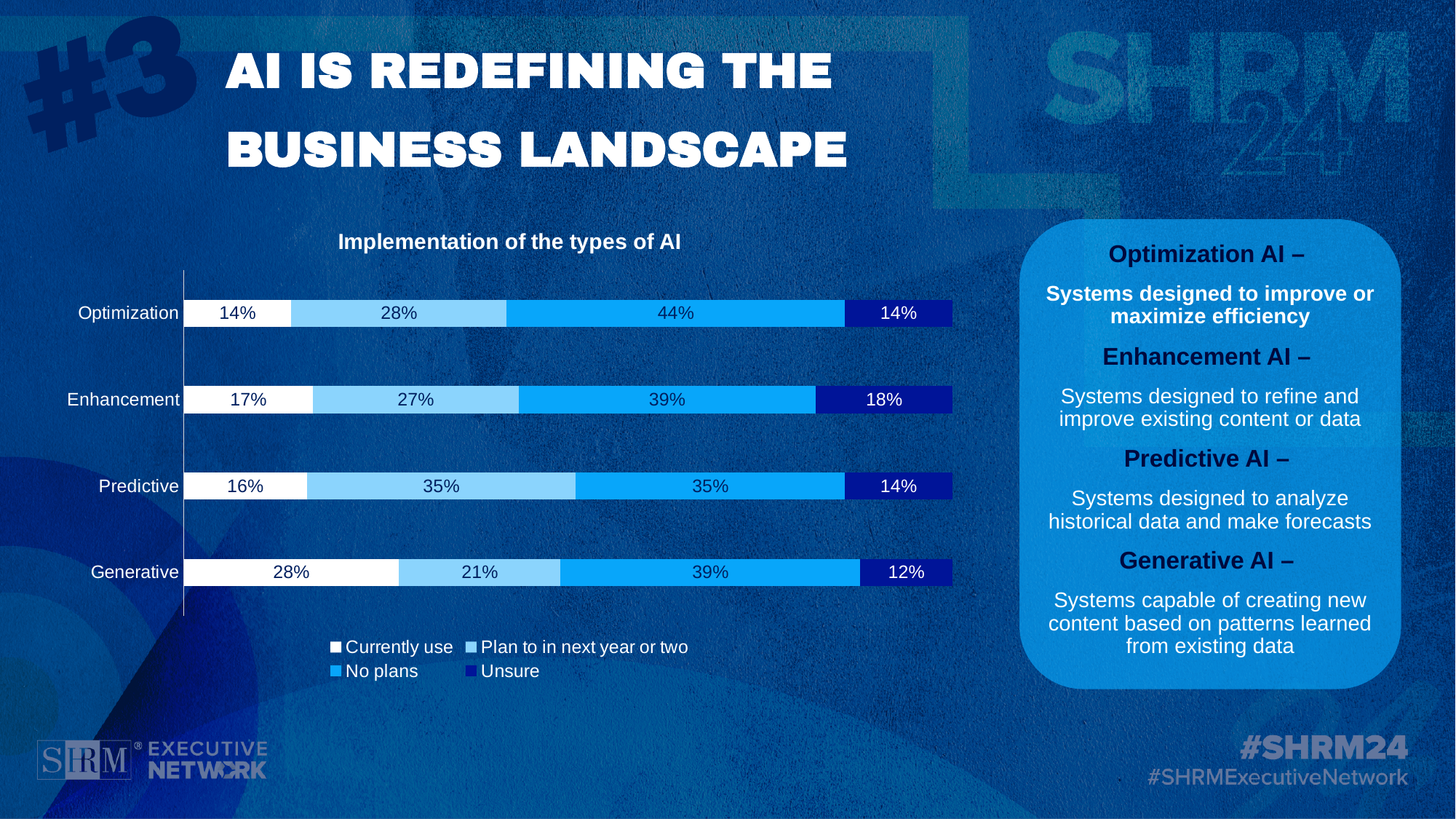

AI IS REDEFINING THE
BUSINESS LANDSCAPE
#3

### Chart: Implementation of the types of AI

| Category | Currently use | Plan to in next year or two | No plans | Unsure |
|---|---|---|---|---|
| Optimization | 0.14 | 0.28 | 0.44 | 0.14 |
| Enhancement | 0.17 | 0.27 | 0.39 | 0.18 |
| Predictive | 0.16 | 0.35 | 0.35 | 0.14 |
| Generative | 0.28 | 0.21 | 0.39 | 0.12 |
Optimization AI –
Systems designed to improve or maximize efficiency
Enhancement AI –
Systems designed to refine and improve existing content or data
Predictive AI –
Systems designed to analyze historical data and make forecasts
Generative AI –
Systems capable of creating new content based on patterns learned from existing data